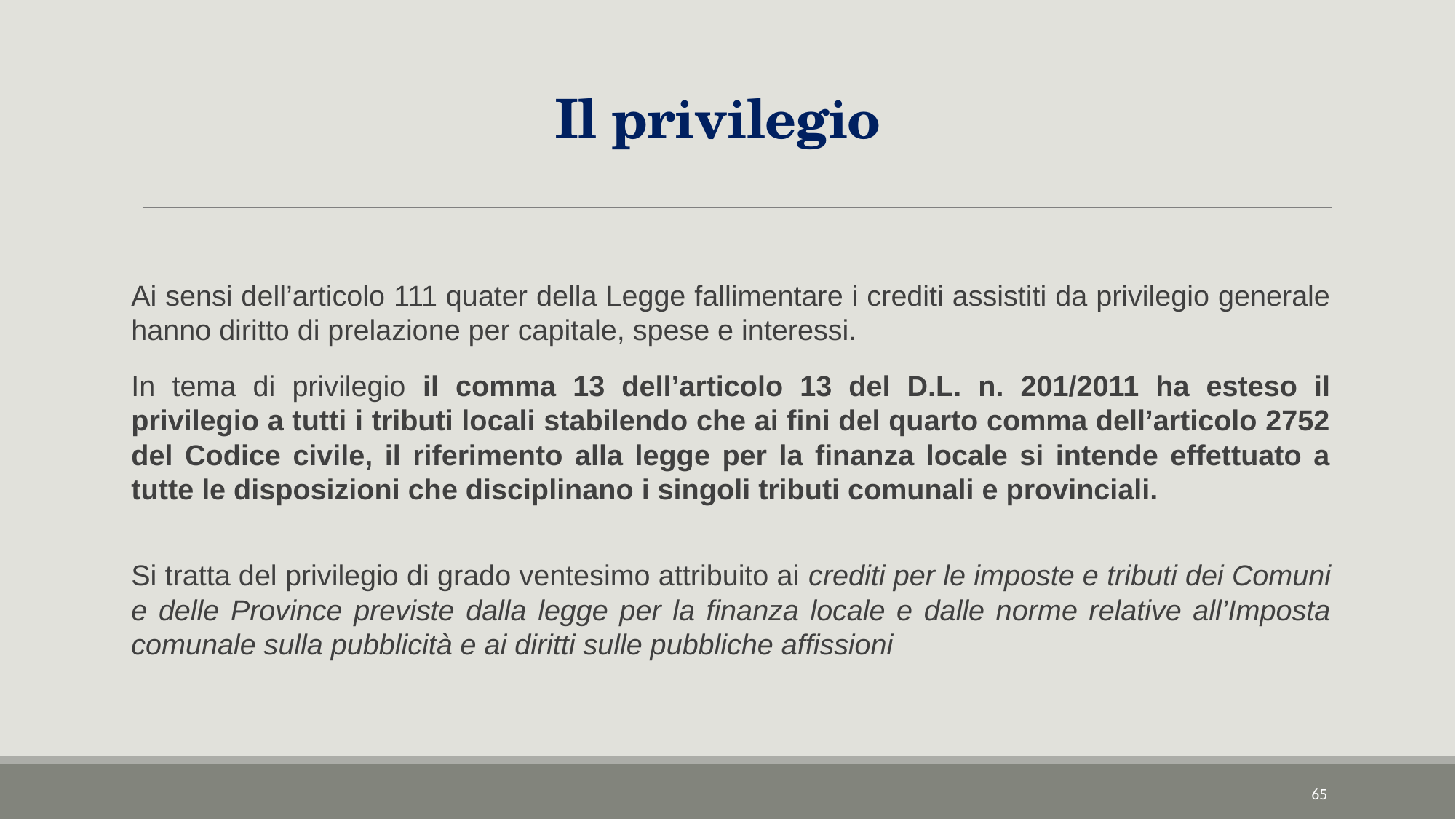

# Il privilegio
Ai sensi dell’articolo 111 quater della Legge fallimentare i crediti assistiti da privilegio generale hanno diritto di prelazione per capitale, spese e interessi.
In tema di privilegio il comma 13 dell’articolo 13 del D.L. n. 201/2011 ha esteso il privilegio a tutti i tributi locali stabilendo che ai fini del quarto comma dell’articolo 2752 del Codice civile, il riferimento alla legge per la finanza locale si intende effettuato a tutte le disposizioni che disciplinano i singoli tributi comunali e provinciali.

Si tratta del privilegio di grado ventesimo attribuito ai crediti per le imposte e tributi dei Comuni e delle Province previste dalla legge per la finanza locale e dalle norme relative all’Imposta comunale sulla pubblicità e ai diritti sulle pubbliche affissioni
65